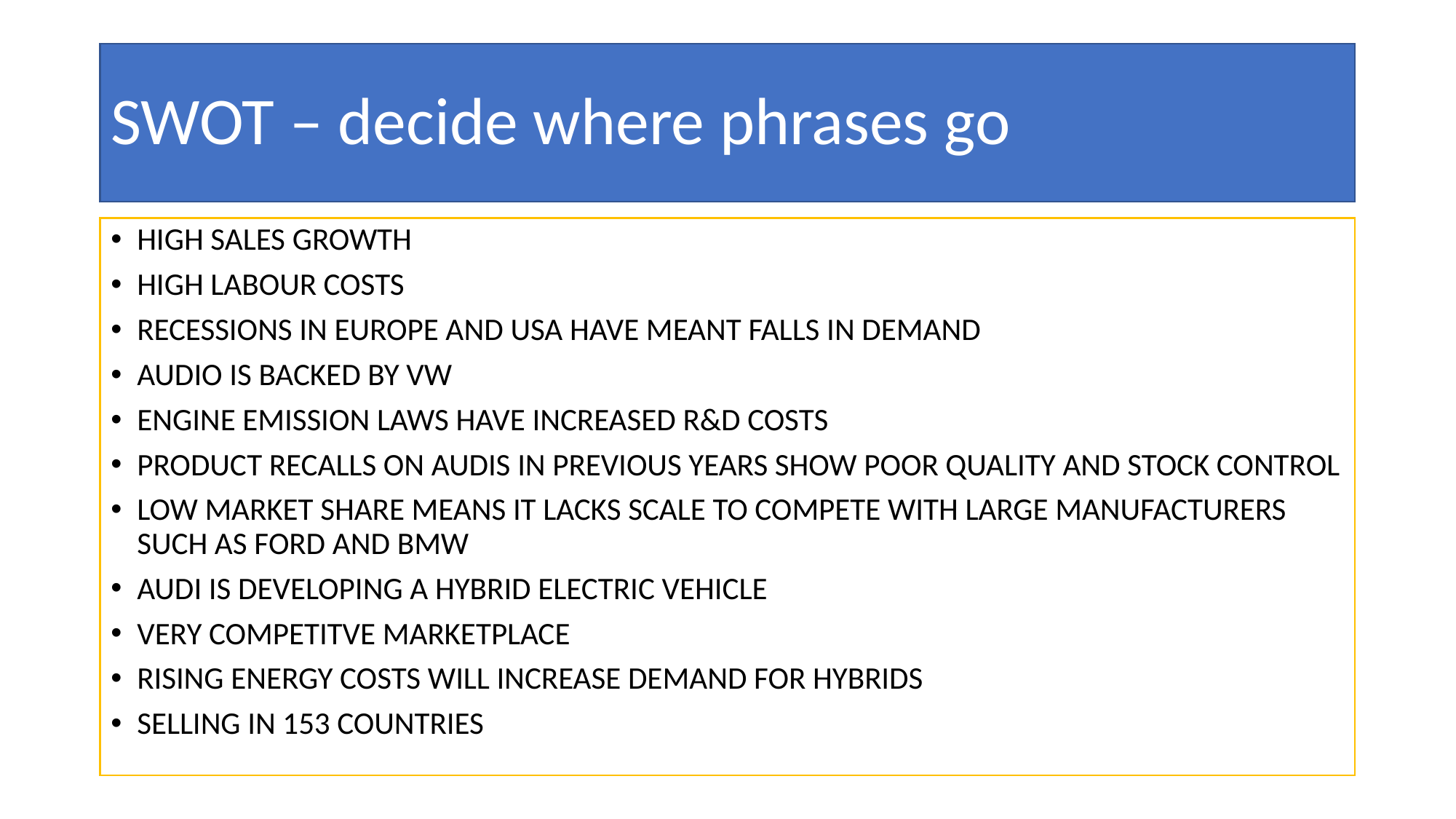

# SWOT – decide where phrases go
HIGH SALES GROWTH
HIGH LABOUR COSTS
RECESSIONS IN EUROPE AND USA HAVE MEANT FALLS IN DEMAND
AUDIO IS BACKED BY VW
ENGINE EMISSION LAWS HAVE INCREASED R&D COSTS
PRODUCT RECALLS ON AUDIS IN PREVIOUS YEARS SHOW POOR QUALITY AND STOCK CONTROL
LOW MARKET SHARE MEANS IT LACKS SCALE TO COMPETE WITH LARGE MANUFACTURERS SUCH AS FORD AND BMW
AUDI IS DEVELOPING A HYBRID ELECTRIC VEHICLE
VERY COMPETITVE MARKETPLACE
RISING ENERGY COSTS WILL INCREASE DEMAND FOR HYBRIDS
SELLING IN 153 COUNTRIES